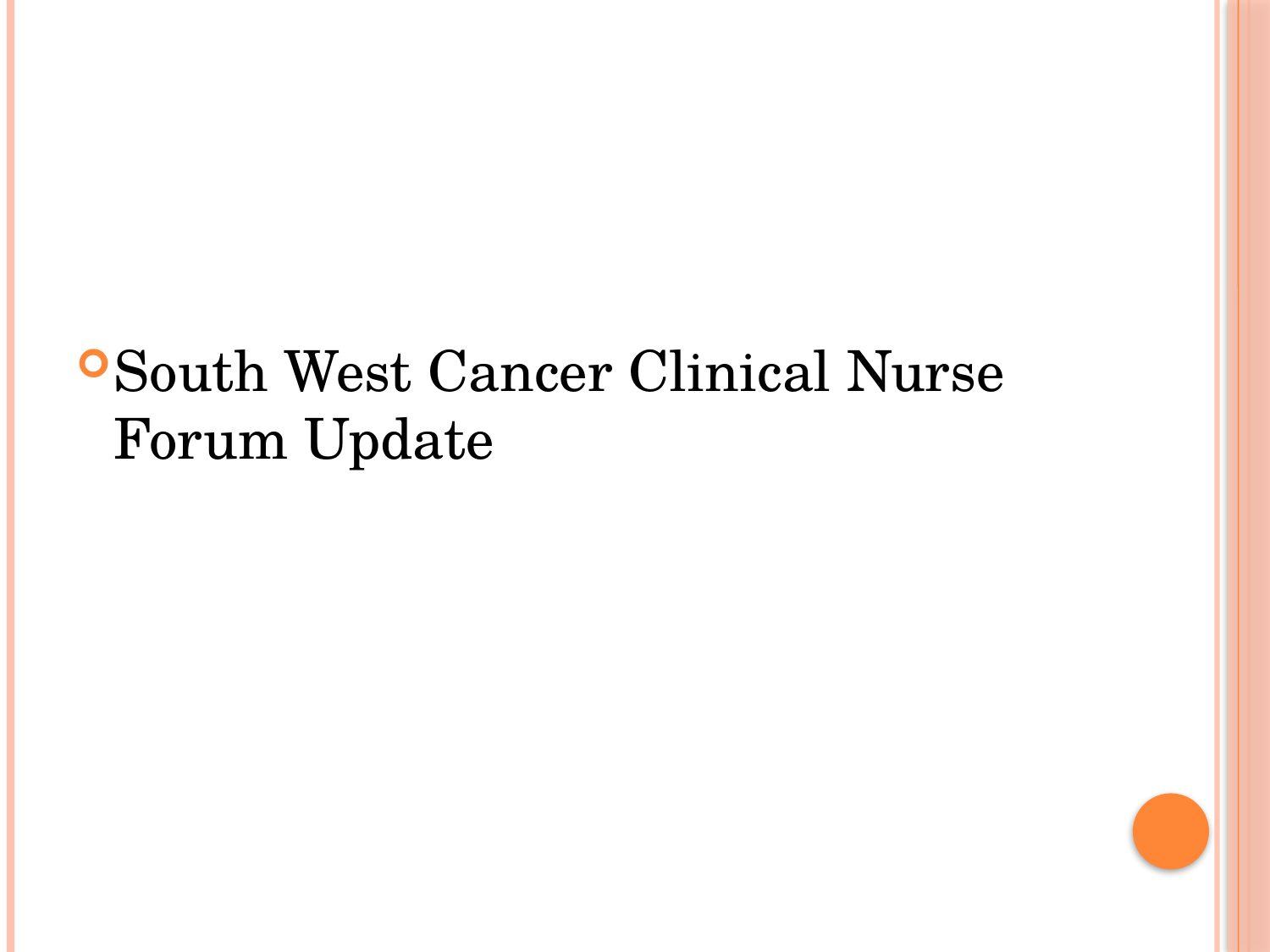

South West Cancer Clinical Nurse Forum Update